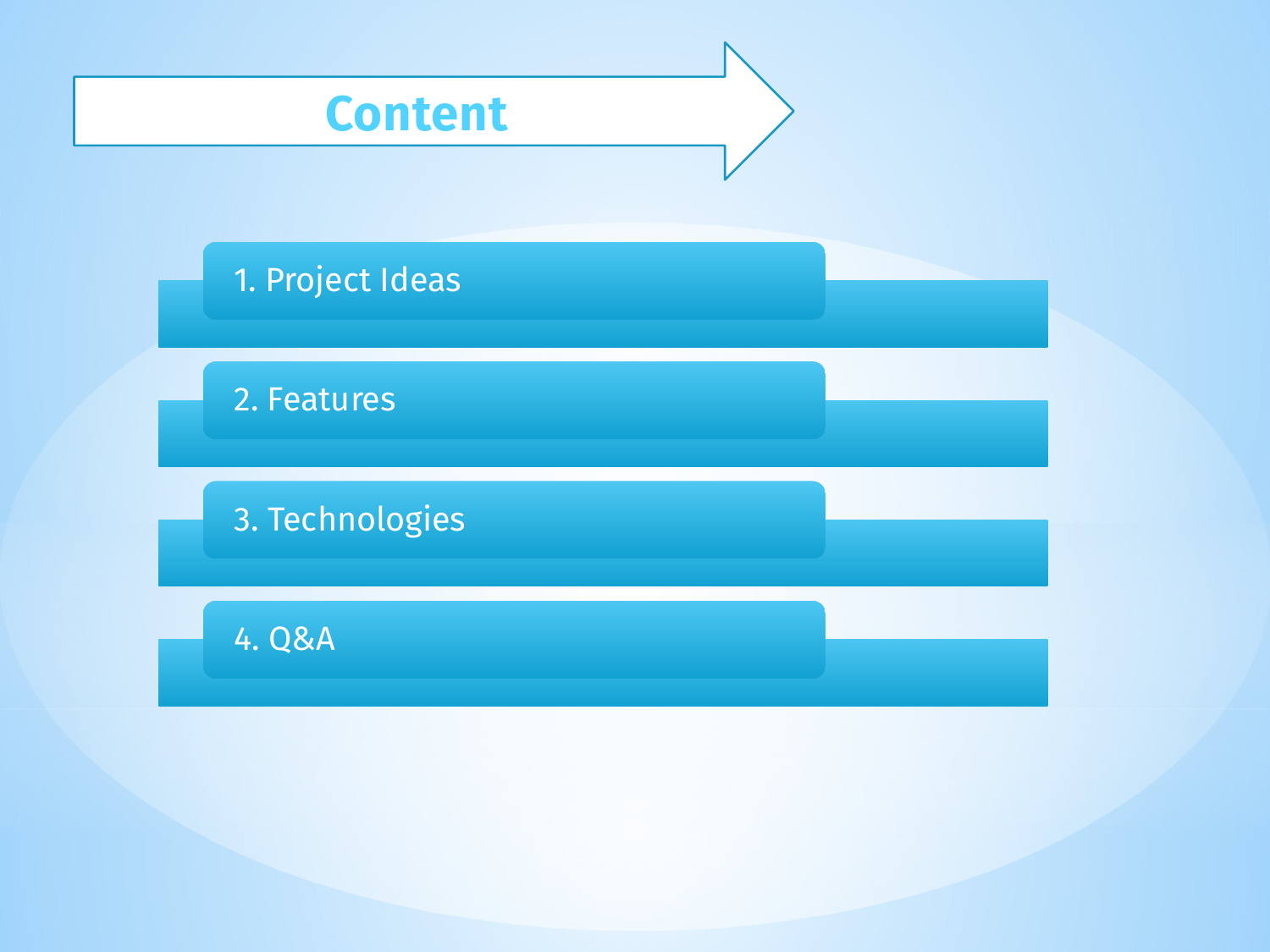

Content
1. Project Ideas
2. Features
3. Technologies
4. Q&A